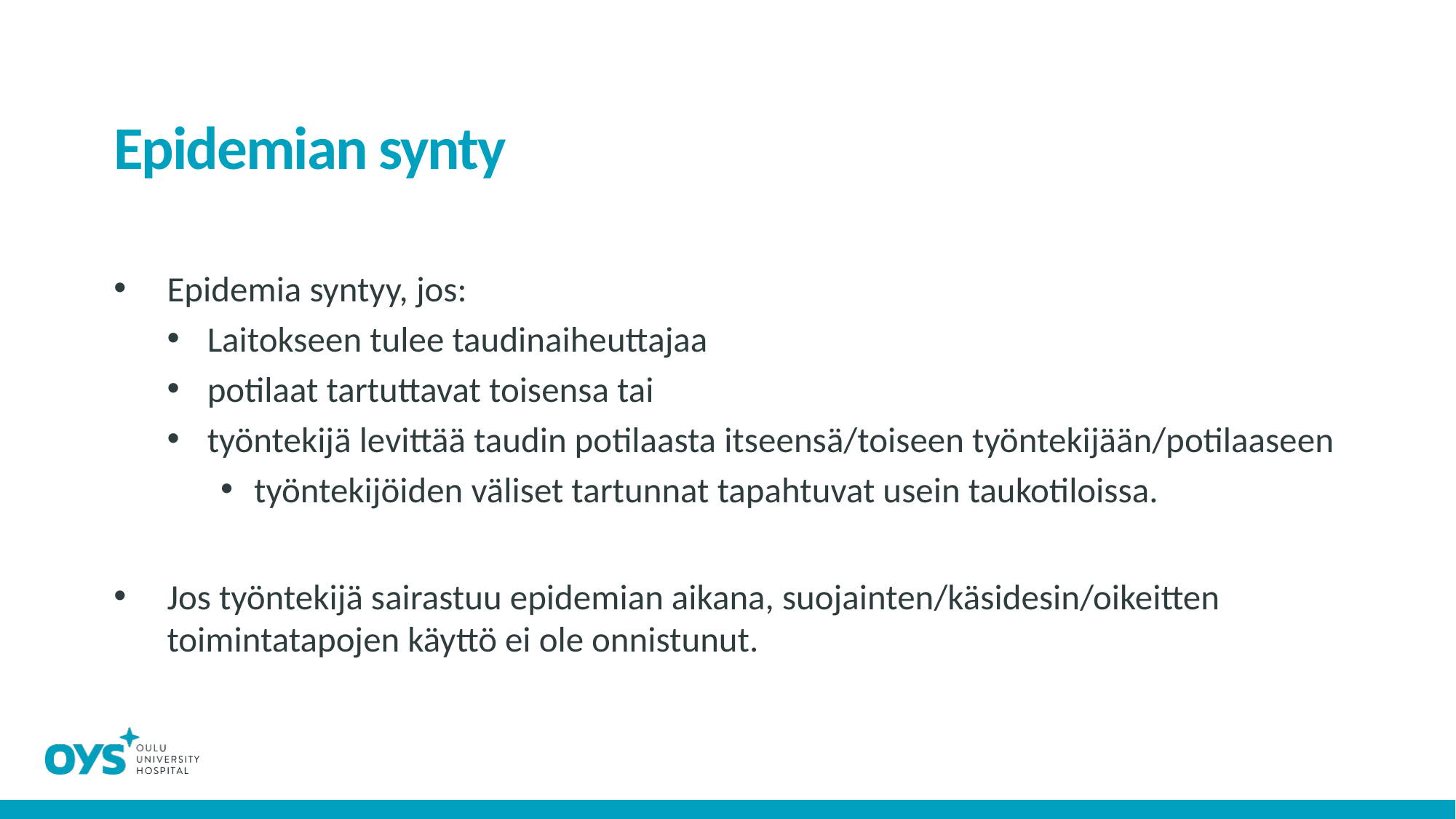

# Epidemian synty
Epidemia syntyy, jos:
Laitokseen tulee taudinaiheuttajaa
potilaat tartuttavat toisensa tai
työntekijä levittää taudin potilaasta itseensä/toiseen työntekijään/potilaaseen
työntekijöiden väliset tartunnat tapahtuvat usein taukotiloissa.

Jos työntekijä sairastuu epidemian aikana, suojainten/käsidesin/oikeitten toimintatapojen käyttö ei ole onnistunut.